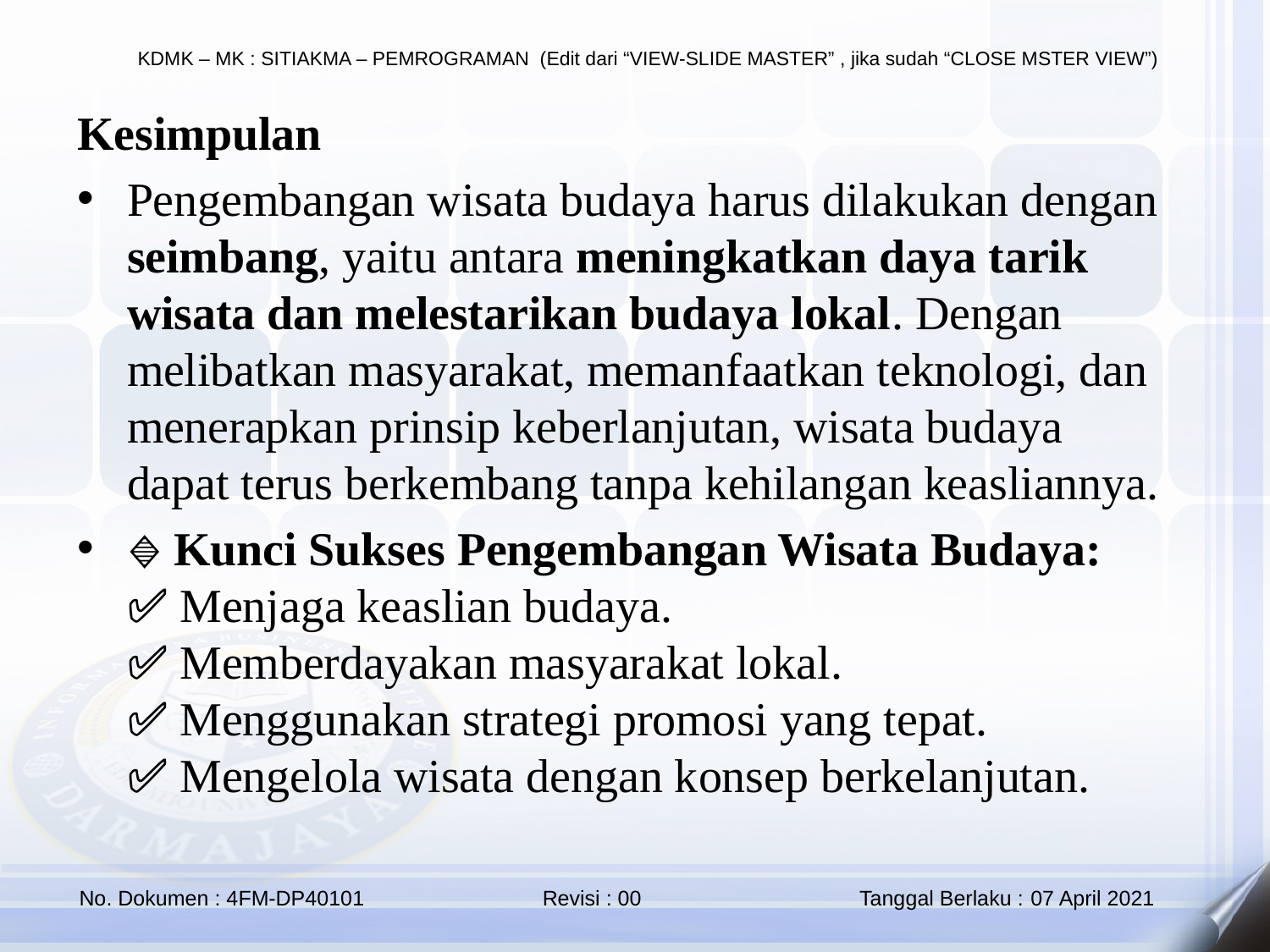

Kesimpulan
Pengembangan wisata budaya harus dilakukan dengan seimbang, yaitu antara meningkatkan daya tarik wisata dan melestarikan budaya lokal. Dengan melibatkan masyarakat, memanfaatkan teknologi, dan menerapkan prinsip keberlanjutan, wisata budaya dapat terus berkembang tanpa kehilangan keasliannya.
🔹 Kunci Sukses Pengembangan Wisata Budaya:
✅ Menjaga keaslian budaya.
✅ Memberdayakan masyarakat lokal.
✅ Menggunakan strategi promosi yang tepat.
✅ Mengelola wisata dengan konsep berkelanjutan.